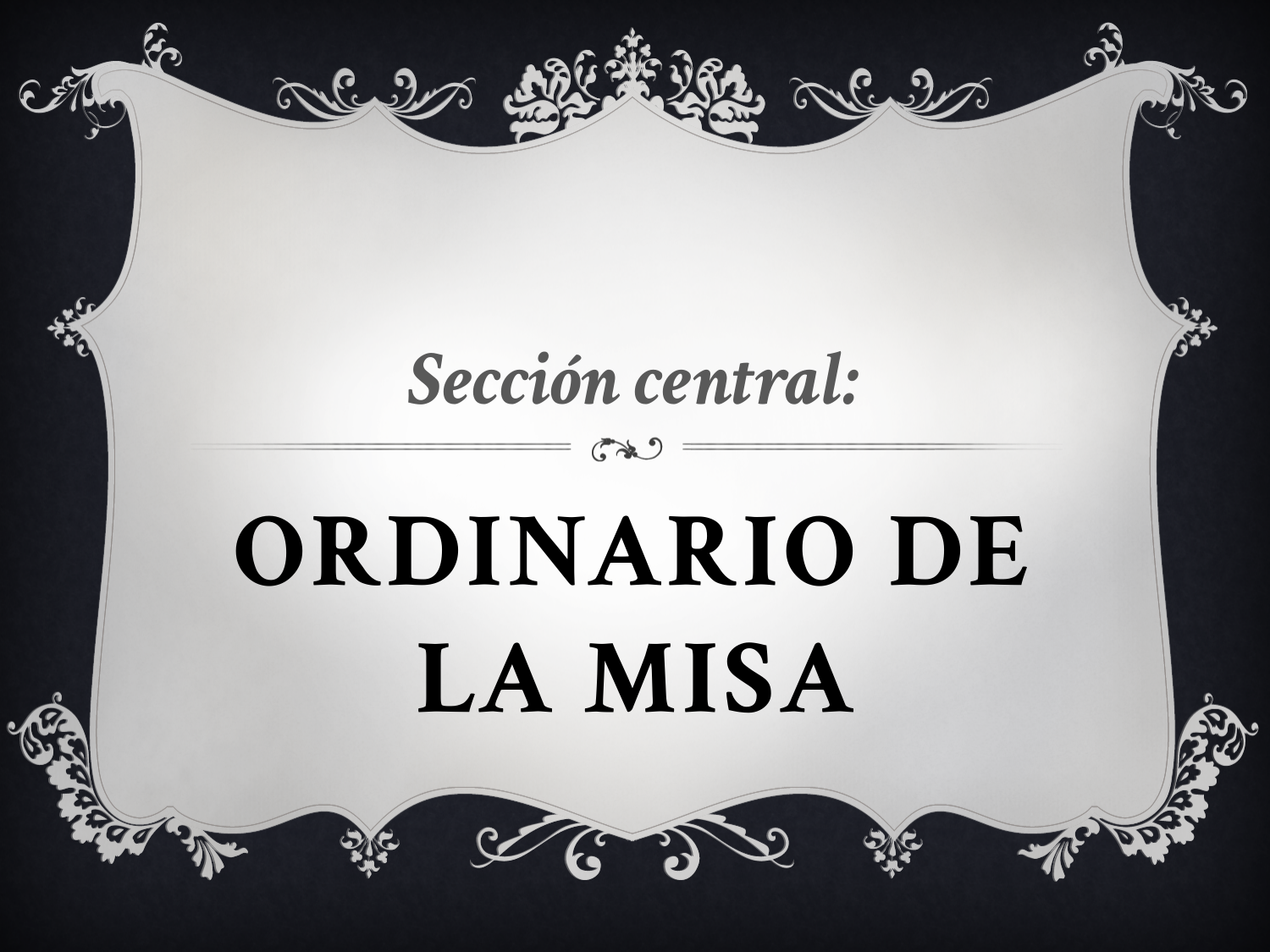

Sección central:
# ORDINARIO DE LA MISA